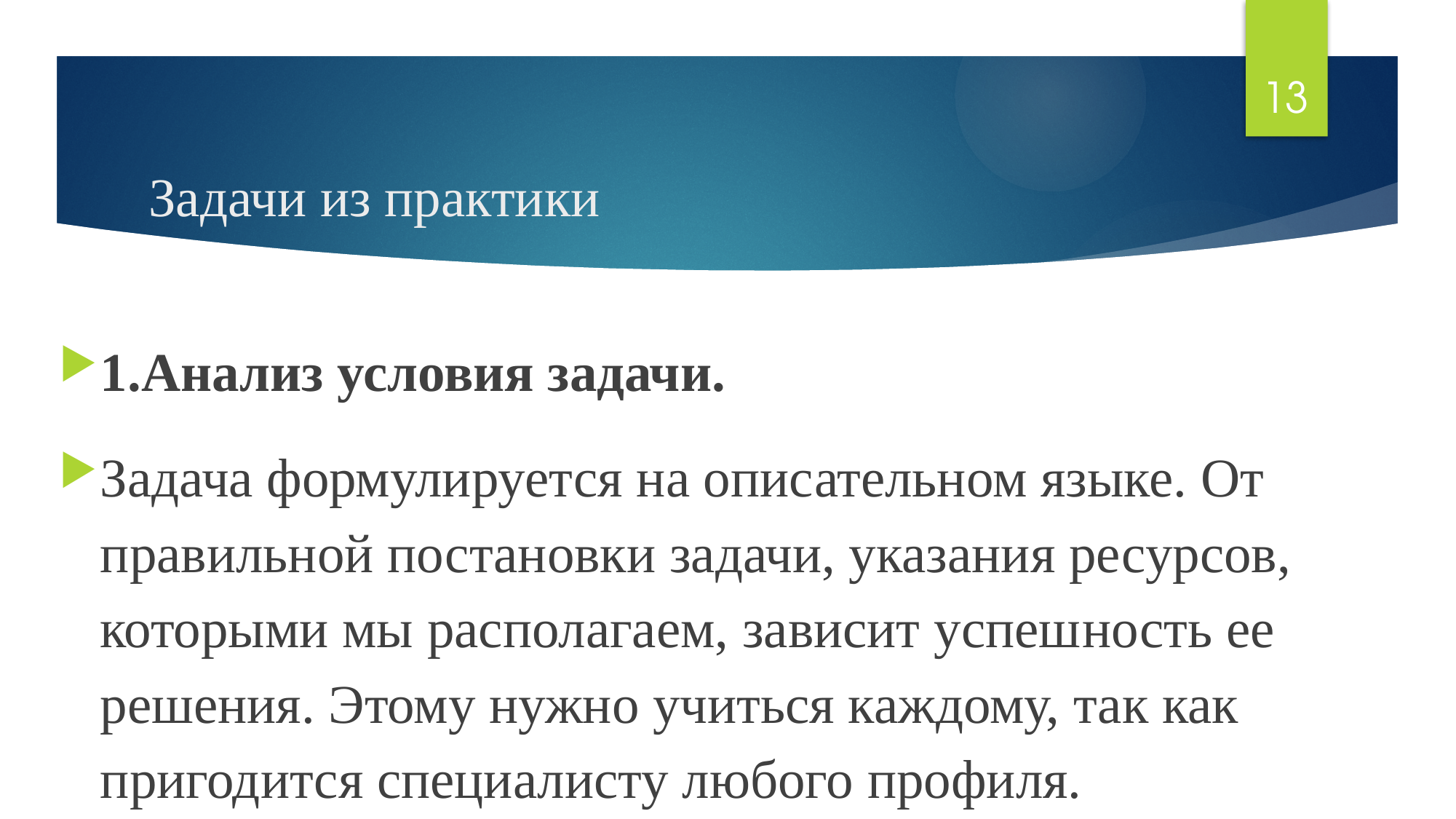

13
# Задачи из практики
1.Анализ условия задачи.
Задача формулиру­ется на описательном языке. От правильной постановки задачи, указания ресурсов, которыми мы располагаем, зависит успеш­ность ее решения. Этому нужно учиться каждому, так как пригодится специалисту любого профиля.